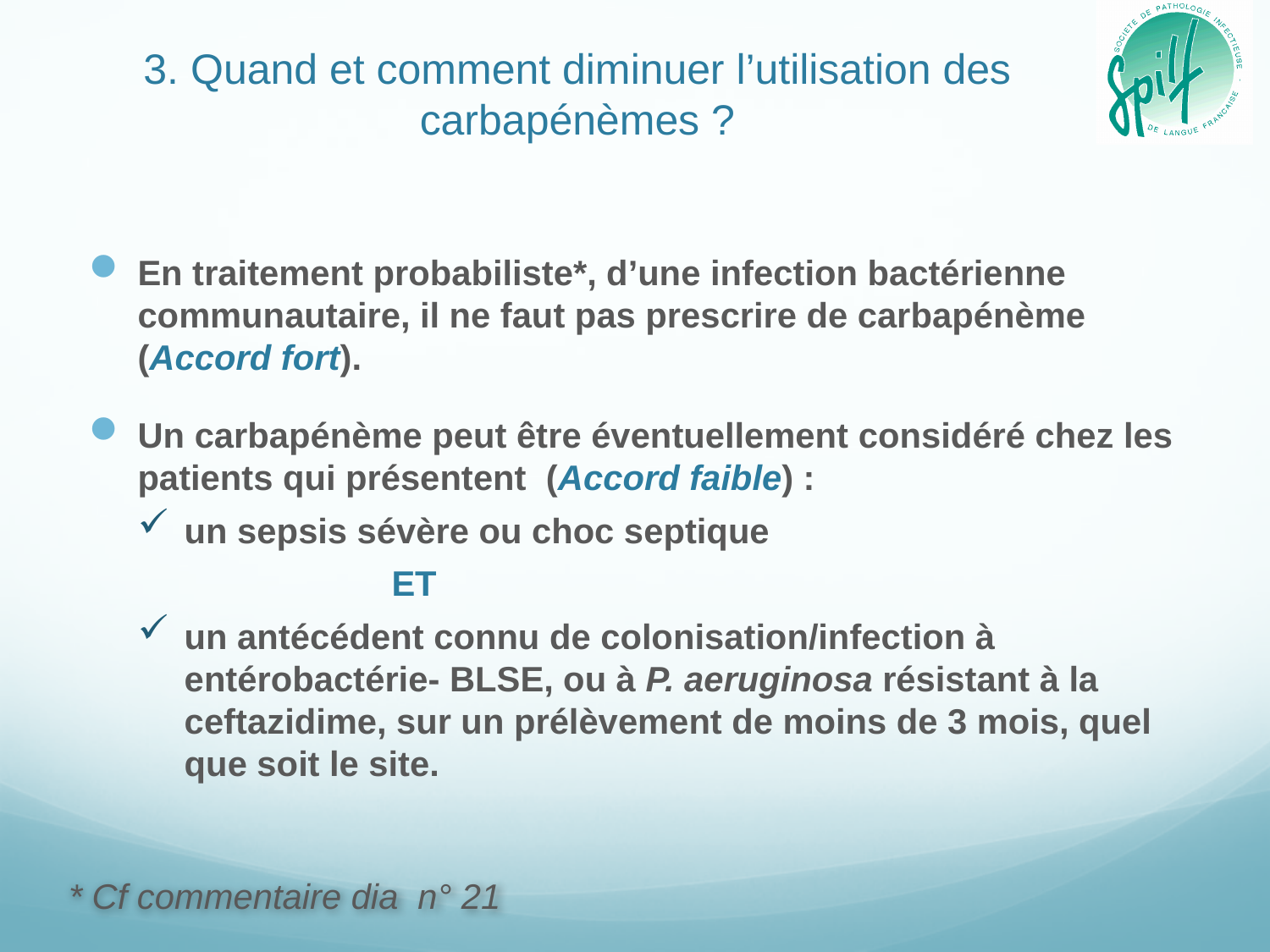

# 3. Quand et comment diminuer l’utilisation des carbapénèmes ?
En traitement probabiliste*, d’une infection bactérienne communautaire, il ne faut pas prescrire de carbapénème (Accord fort).
Un carbapénème peut être éventuellement considéré chez les patients qui présentent  (Accord faible) :
un sepsis sévère ou choc septique
		ET
un antécédent connu de colonisation/infection à entérobactérie- BLSE, ou à P. aeruginosa résistant à la ceftazidime, sur un prélèvement de moins de 3 mois, quel que soit le site.

* Cf commentaire dia  n° 21